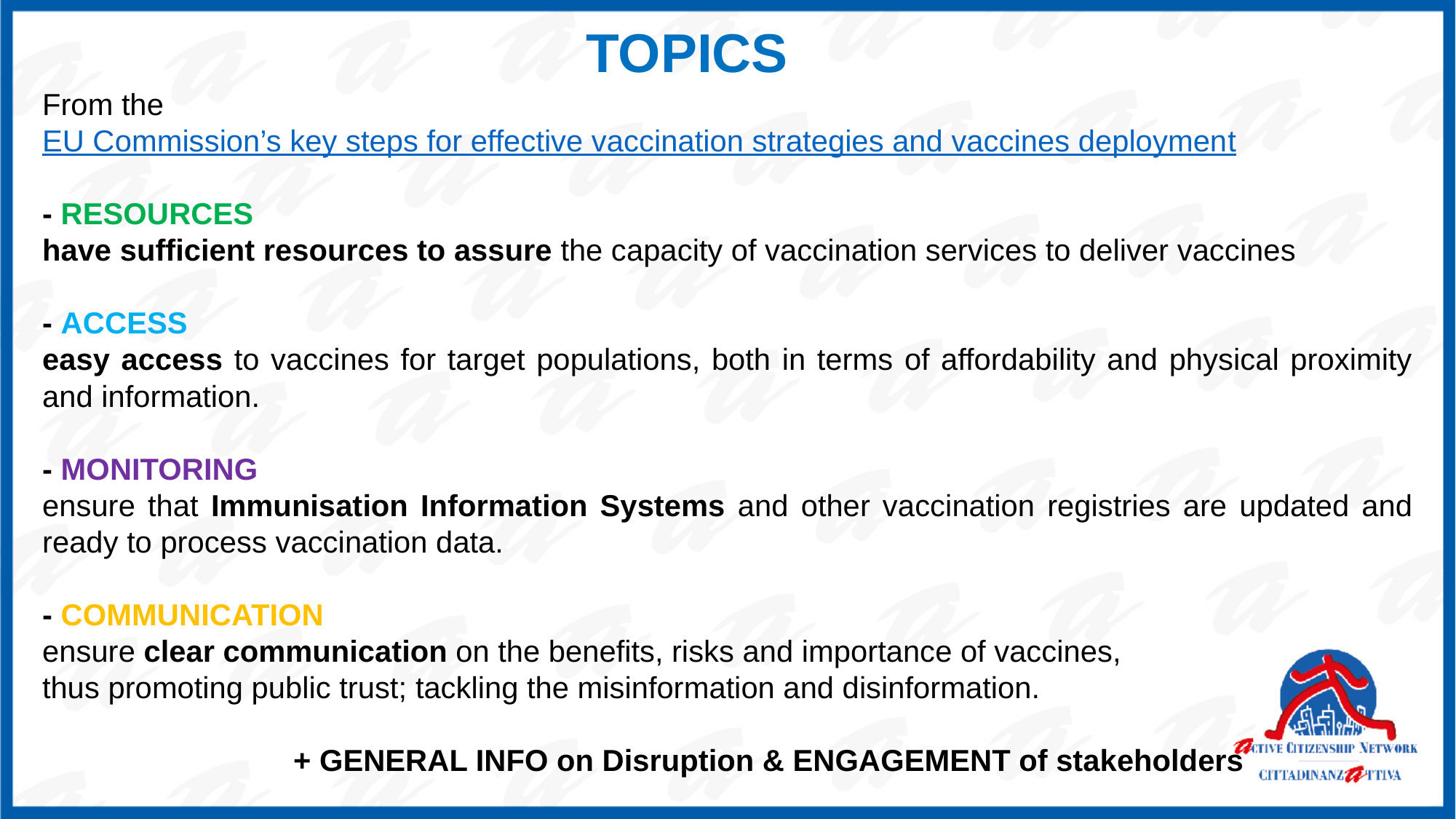

TOPICS
From the
EU Commission’s key steps for effective vaccination strategies and vaccines deployment

- RESOURCES
have sufficient resources to assure the capacity of vaccination services to deliver vaccines

- ACCESS
easy access to vaccines for target populations, both in terms of affordability and physical proximity and information.

- MONITORING
ensure that Immunisation Information Systems and other vaccination registries are updated and ready to process vaccination data.

- COMMUNICATION
ensure clear communication on the benefits, risks and importance of vaccines,
thus promoting public trust; tackling the misinformation and disinformation.

                              + GENERAL INFO on Disruption & ENGAGEMENT of stakeholders